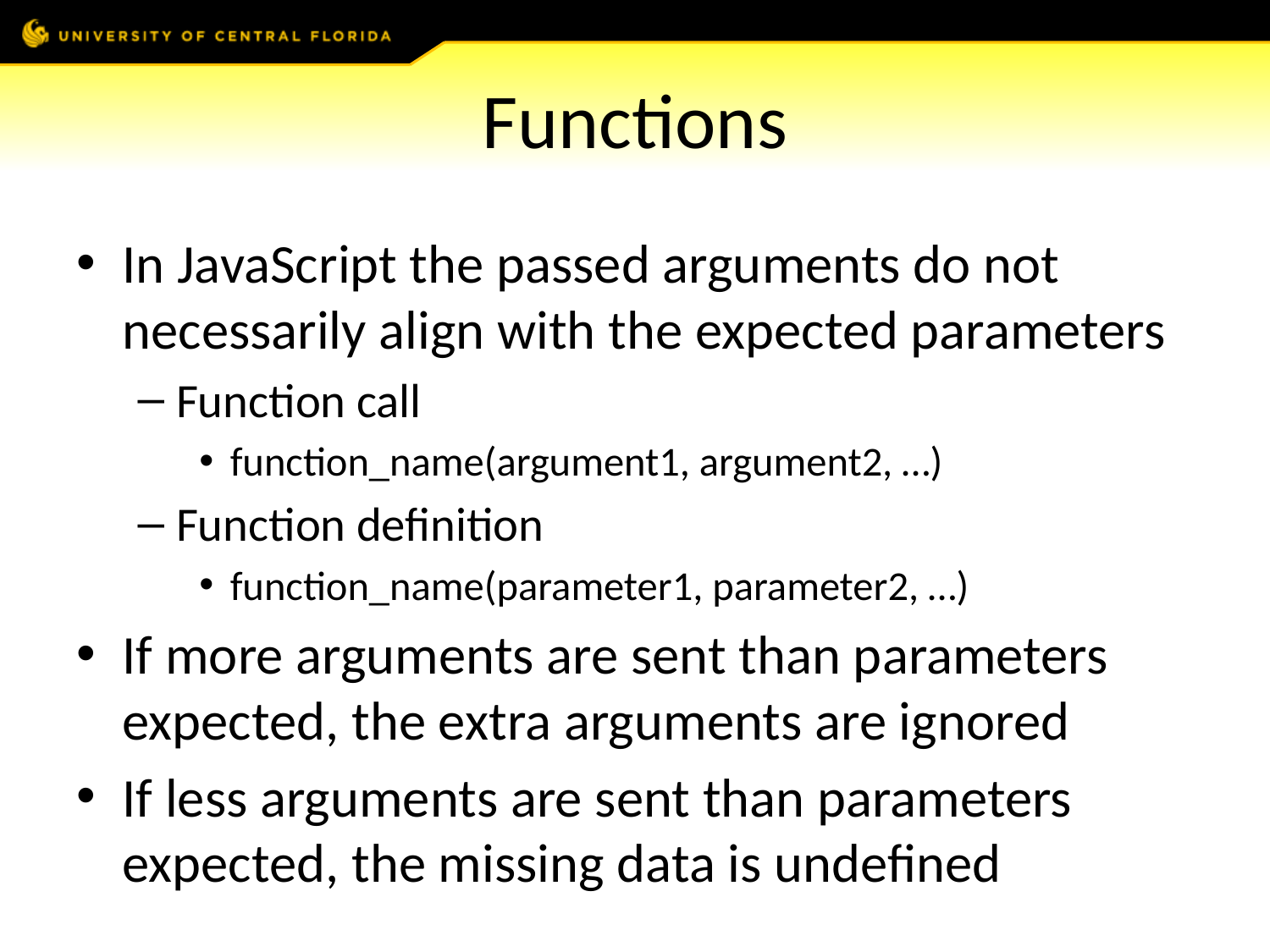

# Functions
In JavaScript the passed arguments do not necessarily align with the expected parameters
Function call
function_name(argument1, argument2, …)
Function definition
function_name(parameter1, parameter2, …)
If more arguments are sent than parameters expected, the extra arguments are ignored
If less arguments are sent than parameters expected, the missing data is undefined